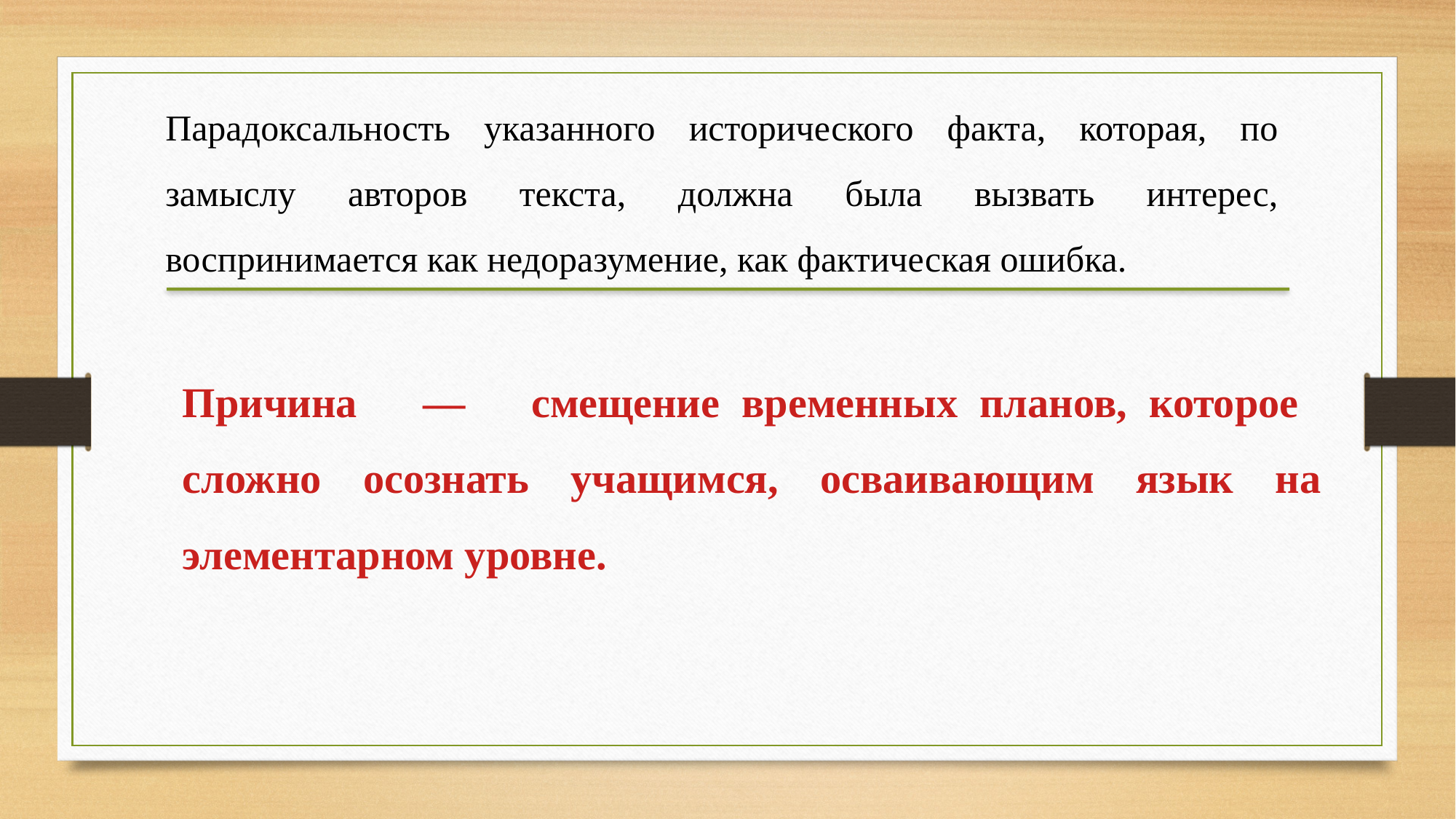

Парадоксальность указанного исторического факта, которая, по замыслу авторов текста, должна была вызвать интерес, воспринимается как недоразумение, как фактическая ошибка.

Причина   —   смещение временных планов, которое  сложно осознать учащимся, осваивающим язык на элементарном уровне.